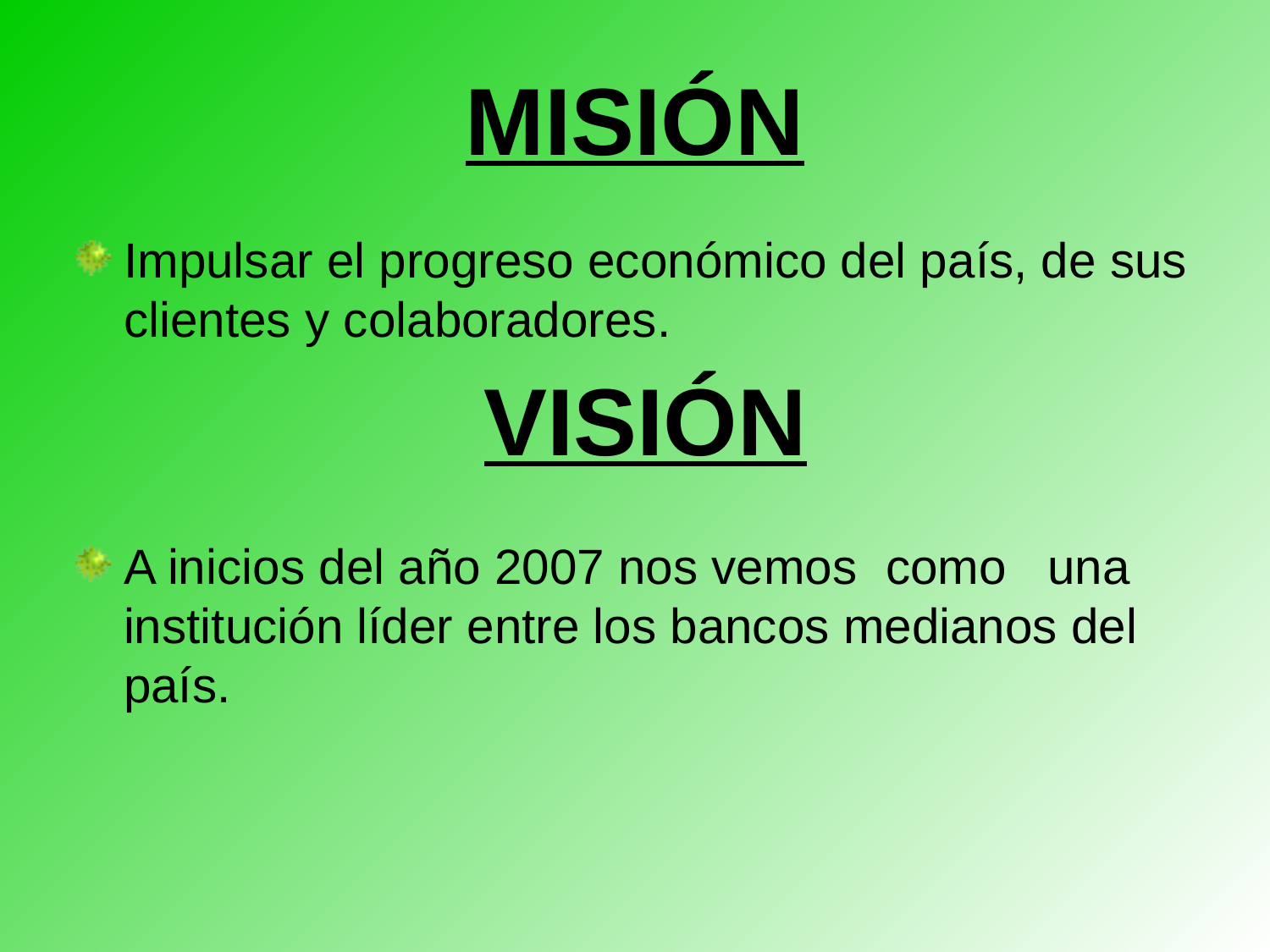

# MISIÓN
Impulsar el progreso económico del país, de sus clientes y colaboradores.
VISIÓN
A inicios del año 2007 nos vemos  como   una institución líder entre los bancos medianos del país.